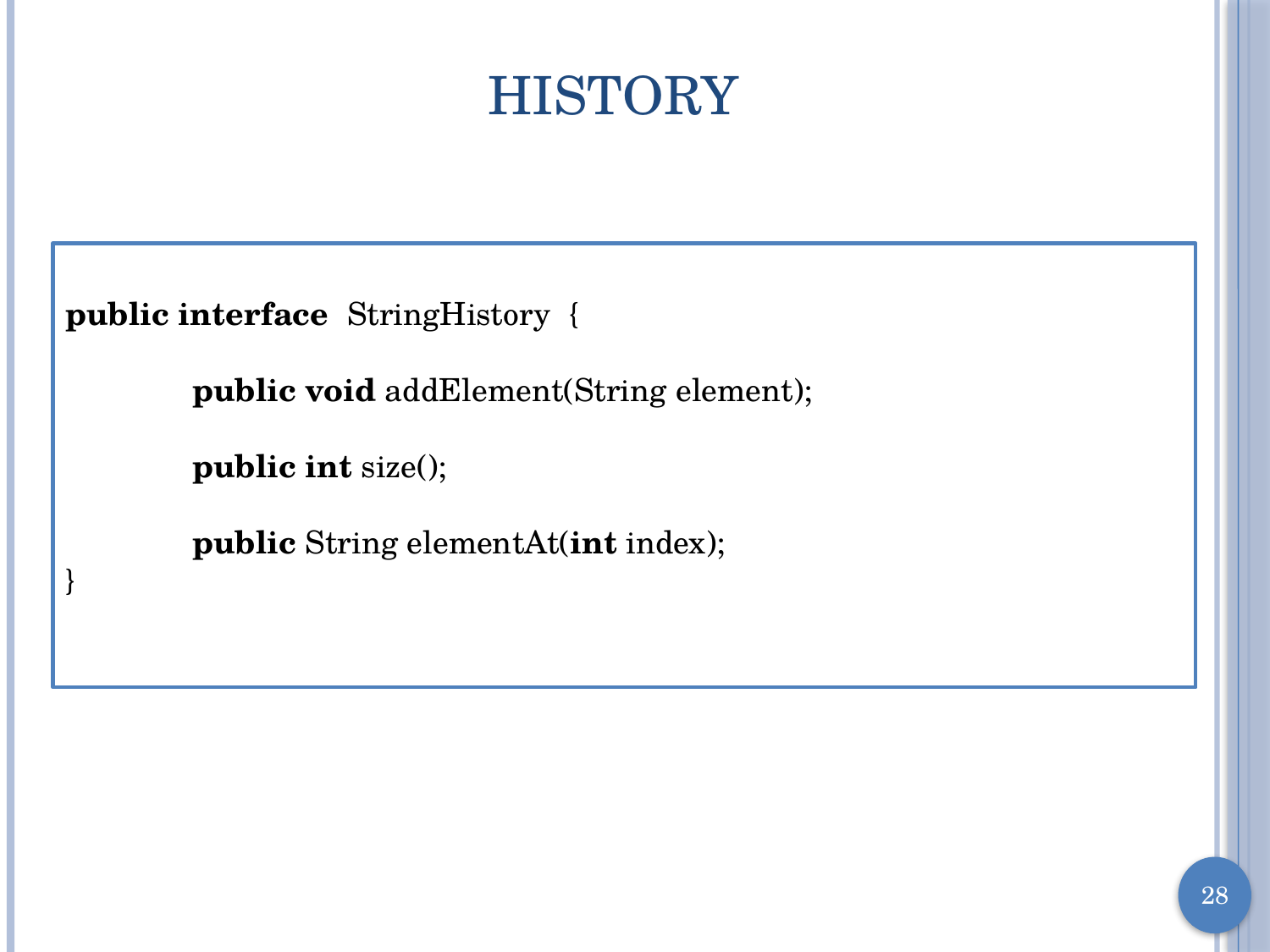

# History
public interface  StringHistory  {

public void addElement(String element);

public int size();

public String elementAt(int index);
}